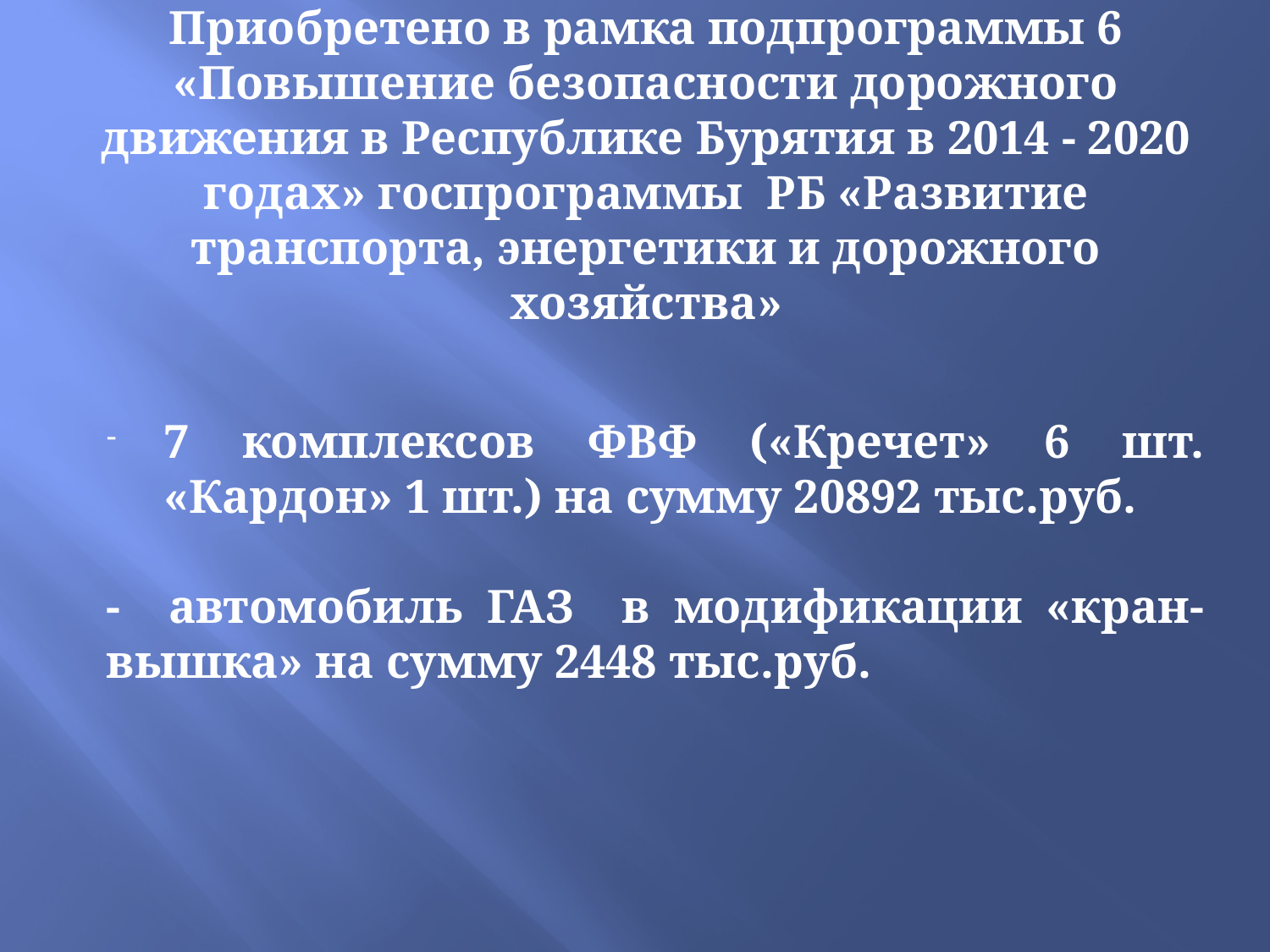

# Приобретено в рамка подпрограммы 6 «Повышение безопасности дорожного движения в Республике Бурятия в 2014 - 2020 годах» госпрограммы  РБ «Развитие транспорта, энергетики и дорожного хозяйства»
7 комплексов ФВФ («Кречет» 6 шт. «Кардон» 1 шт.) на сумму 20892 тыс.руб.

-  автомобиль ГАЗ  в модификации «кран-вышка» на сумму 2448 тыс.руб.